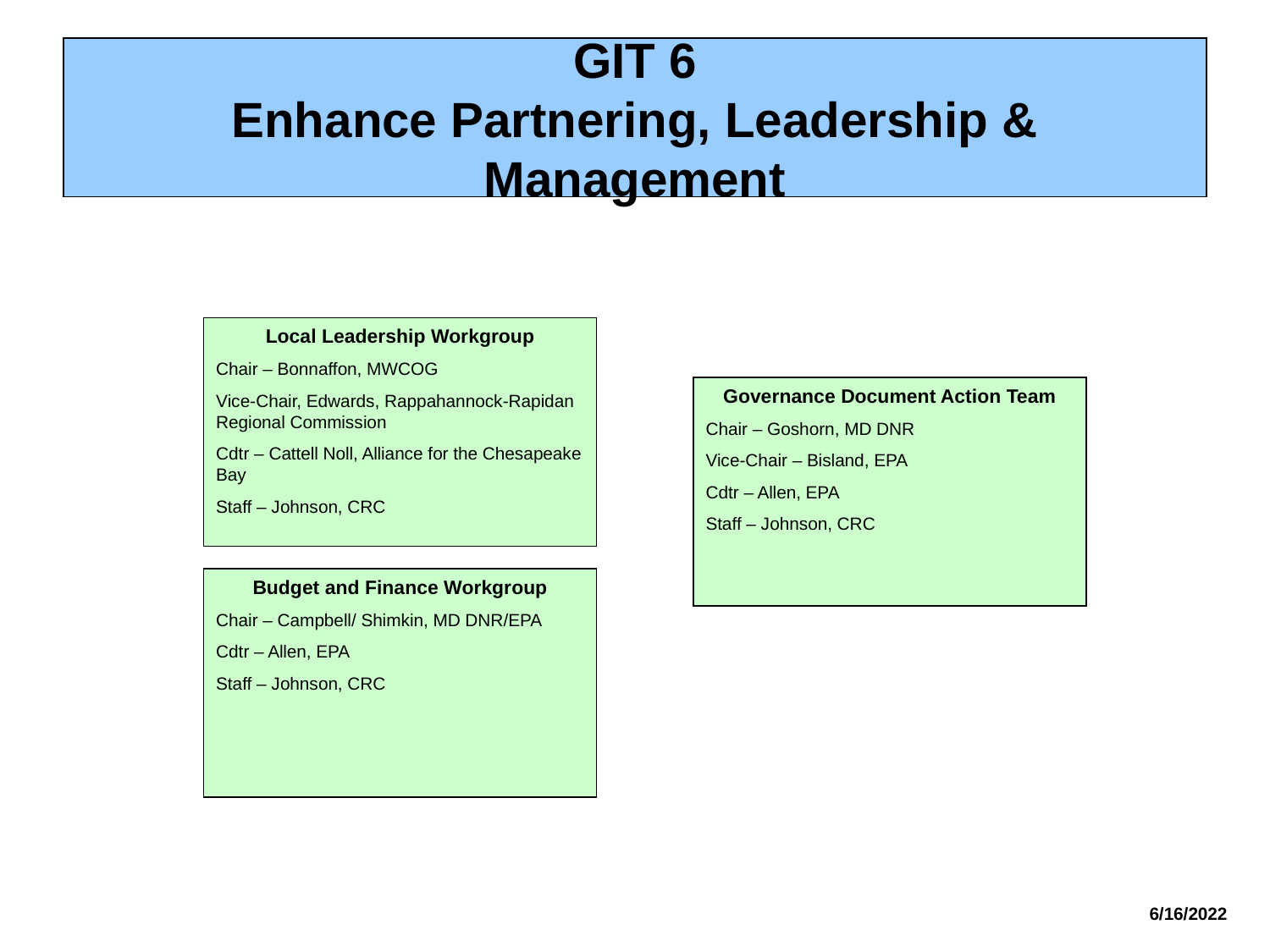

# GIT 6 Enhance Partnering, Leadership & Management
Local Leadership Workgroup
Chair – Bonnaffon, MWCOG
Vice-Chair, Edwards, Rappahannock-Rapidan Regional Commission
Cdtr – Cattell Noll, Alliance for the Chesapeake Bay
Staff – Johnson, CRC

Governance Document Action Team
Chair – Goshorn, MD DNR
Vice-Chair – Bisland, EPA
Cdtr – Allen, EPA
Staff – Johnson, CRC
Budget and Finance Workgroup
Chair – Campbell/ Shimkin, MD DNR/EPA
Cdtr – Allen, EPA
Staff – Johnson, CRC

6/16/2022